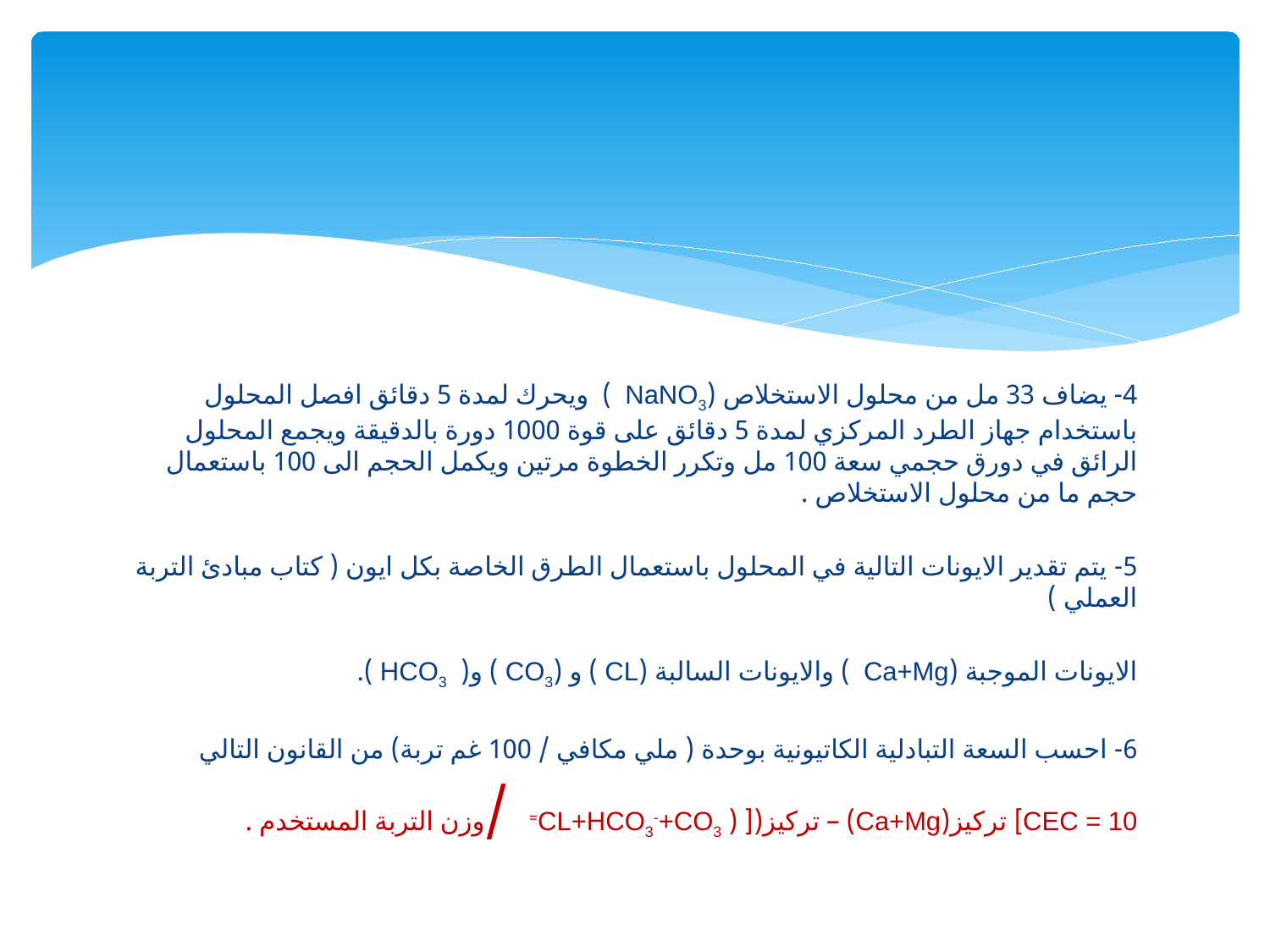

#
4- يضاف 33 مل من محلول الاستخلاص (NaNO3  )  ويحرك لمدة 5 دقائق افصل المحلول باستخدام جهاز الطرد المركزي لمدة 5 دقائق على قوة 1000 دورة بالدقيقة ويجمع المحلول الرائق في دورق حجمي سعة 100 مل وتكرر الخطوة مرتين ويكمل الحجم الى 100 باستعمال حجم ما من محلول الاستخلاص .

5- يتم تقدير الايونات التالية في المحلول باستعمال الطرق الخاصة بكل ايون ( كتاب مبادئ التربة العملي )

الايونات الموجبة (Ca+Mg  ) والايونات السالبة (CL ) و (CO3 ) و(  HCO3 ).

6- احسب السعة التبادلية الكاتيونية بوحدة ( ملي مكافي / 100 غم تربة) من القانون التالي
CEC = 10] تركيز(Ca+Mg) – تركيز([ ( CL+HCO3-+CO3=   /وزن التربة المستخدم .